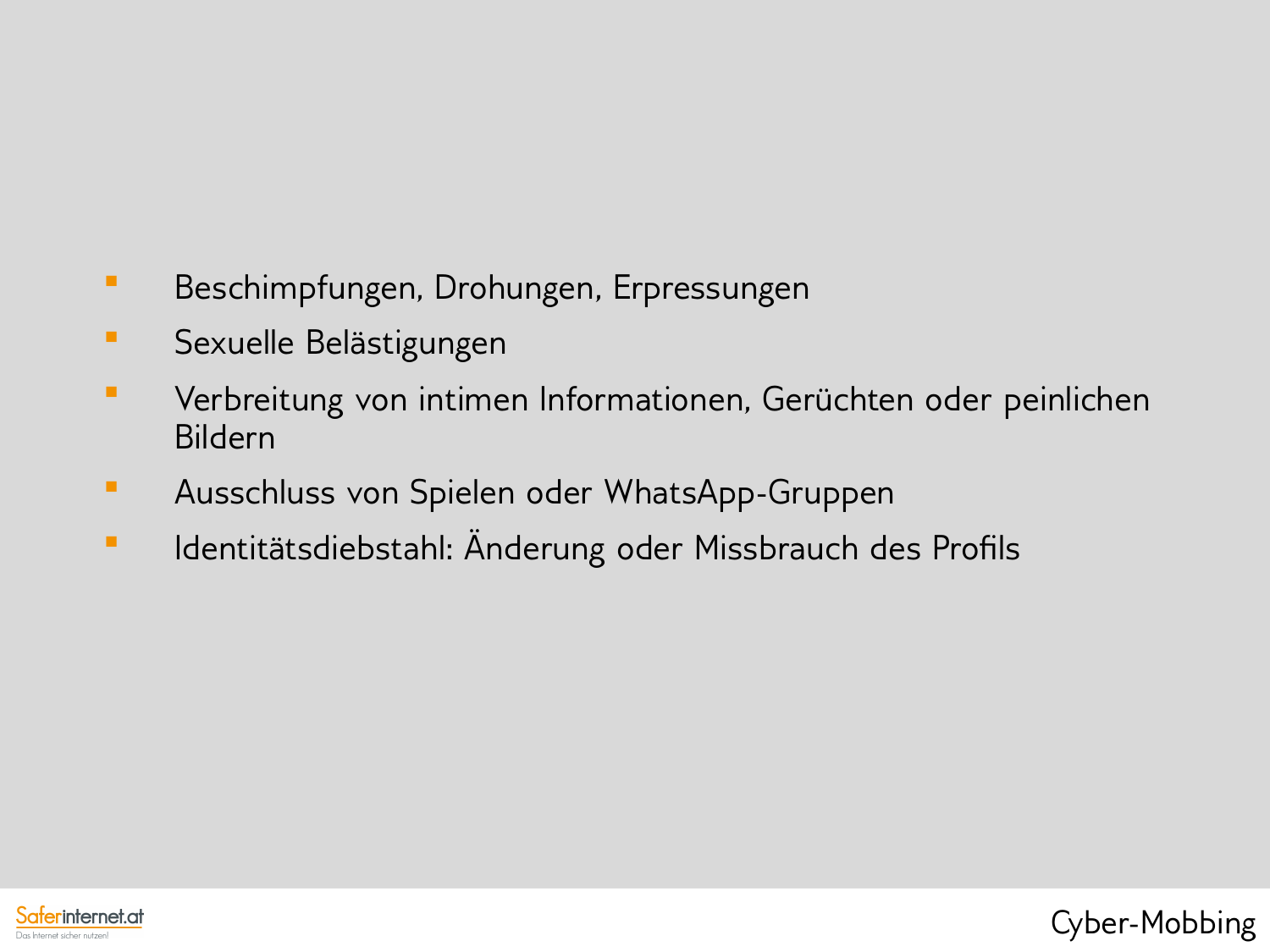

Beschimpfungen, Drohungen, Erpressungen
Sexuelle Belästigungen
Verbreitung von intimen Informationen, Gerüchten oder peinlichen Bildern
Ausschluss von Spielen oder WhatsApp-Gruppen
Identitätsdiebstahl: Änderung oder Missbrauch des Profils
Cyber-Mobbing